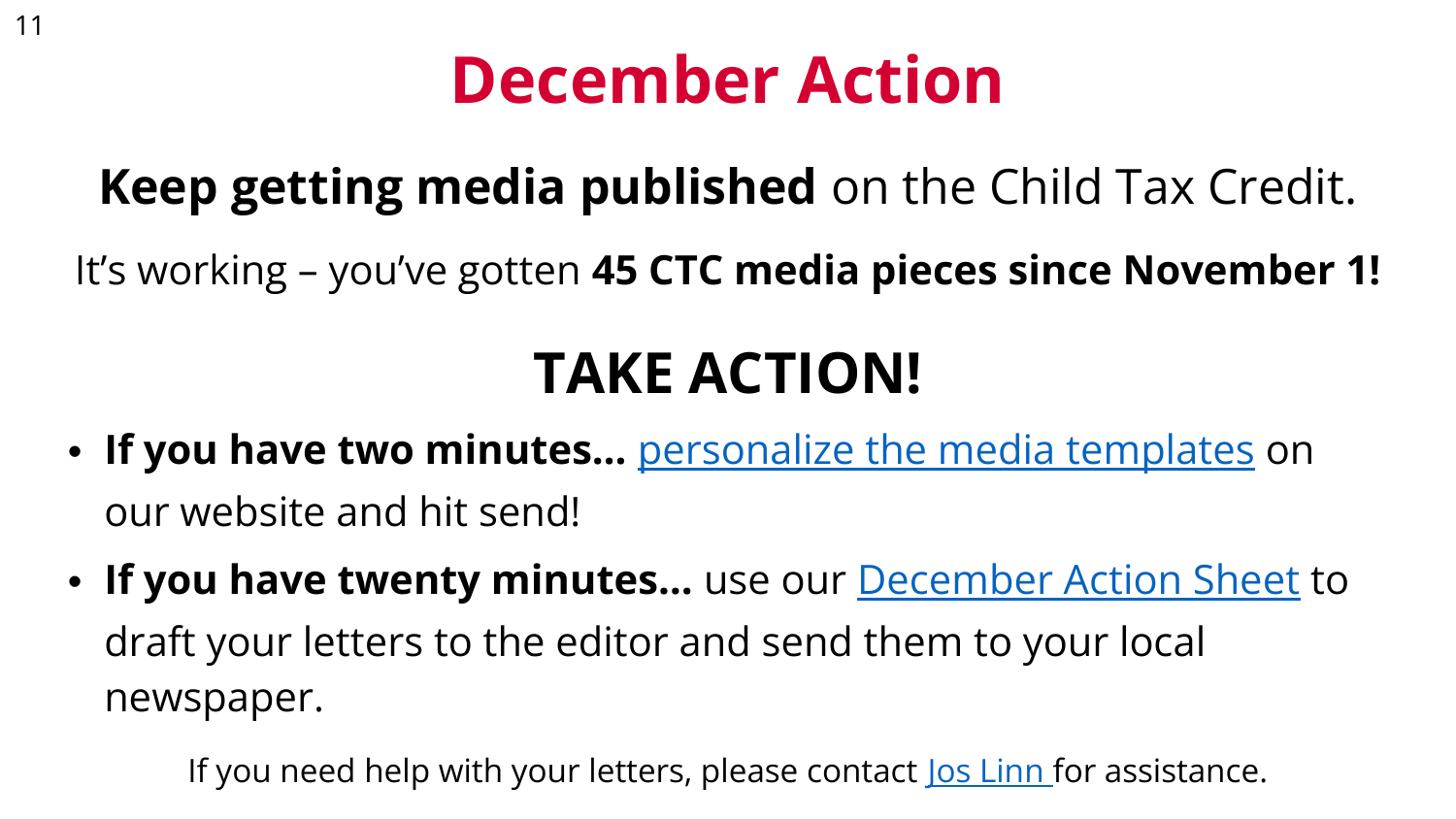

11
# December Action
Keep getting media published on the Child Tax Credit.
It’s working – you’ve gotten 45 CTC media pieces since November 1!
TAKE ACTION!
If you have two minutes… personalize the media templates on our website and hit send!
If you have twenty minutes… use our December Action Sheet to draft your letters to the editor and send them to your local newspaper.
If you need help with your letters, please contact Jos Linn for assistance.